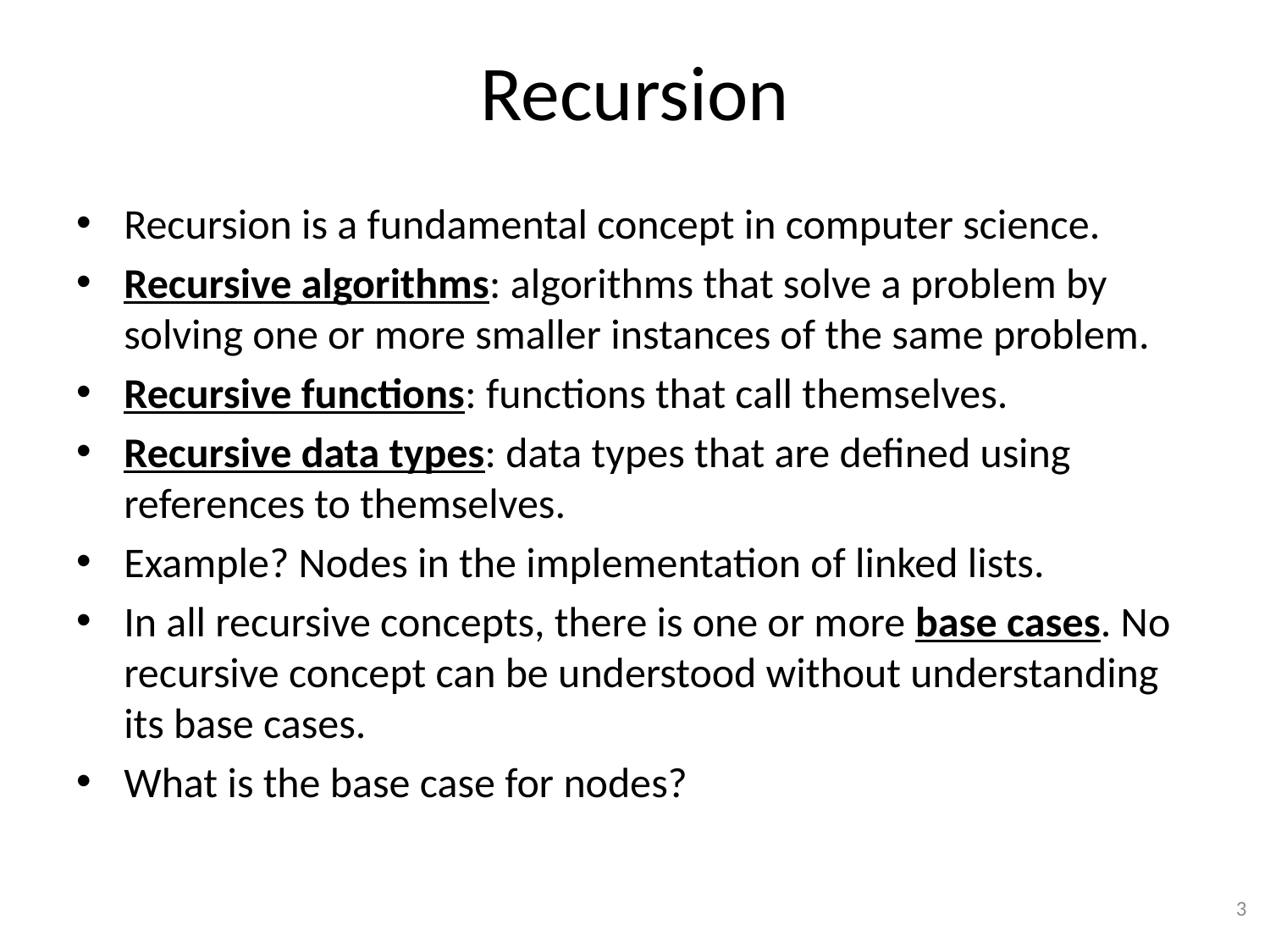

# Recursion
Recursion is a fundamental concept in computer science.
Recursive algorithms: algorithms that solve a problem by solving one or more smaller instances of the same problem.
Recursive functions: functions that call themselves.
Recursive data types: data types that are defined using references to themselves.
Example? Nodes in the implementation of linked lists.
In all recursive concepts, there is one or more base cases. No recursive concept can be understood without understanding its base cases.
What is the base case for nodes?

3